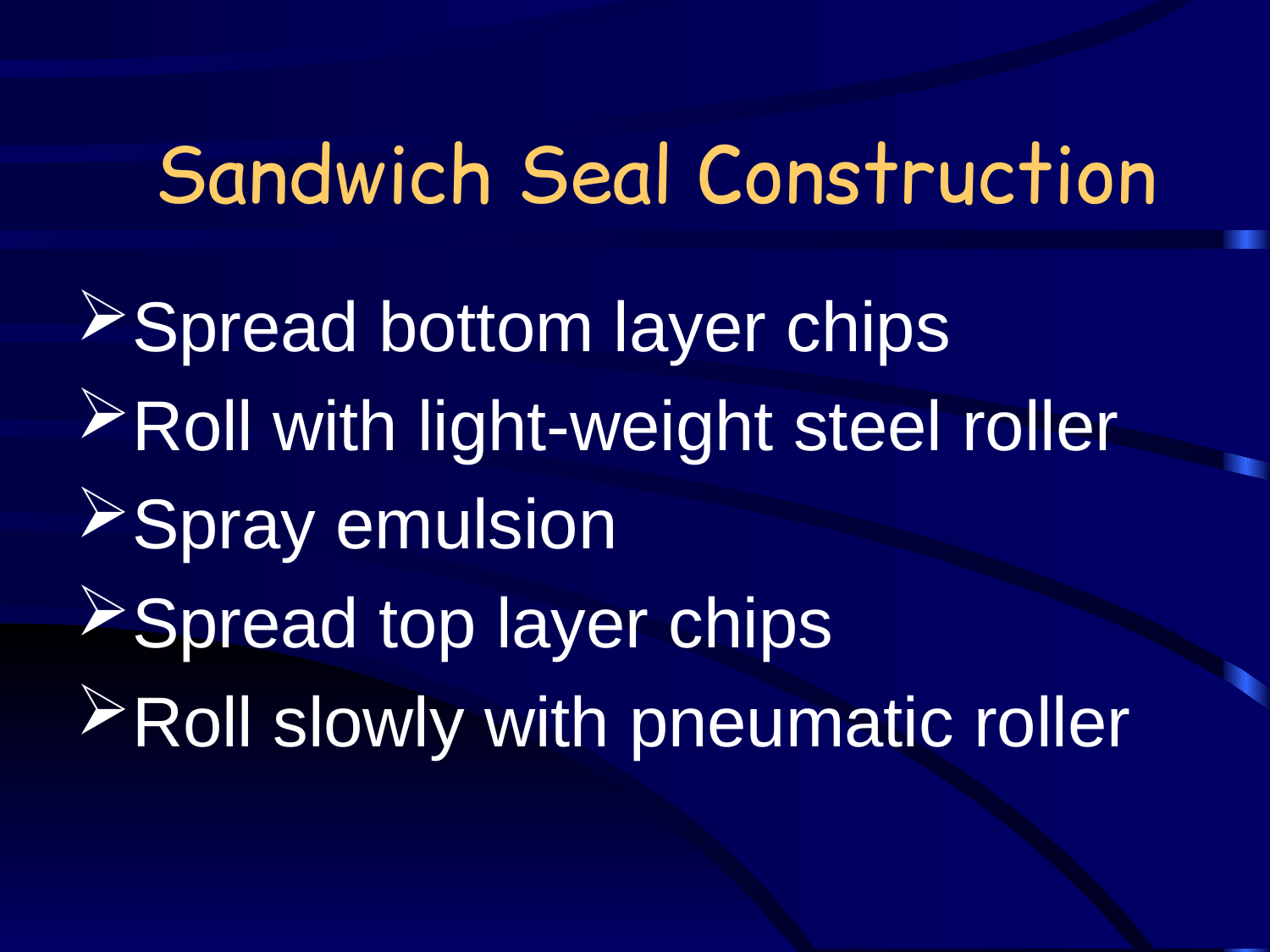

# Sandwich Seal Construction
Spread bottom layer chips
Roll with light-weight steel roller
Spray emulsion
Spread top layer chips
Roll slowly with pneumatic roller